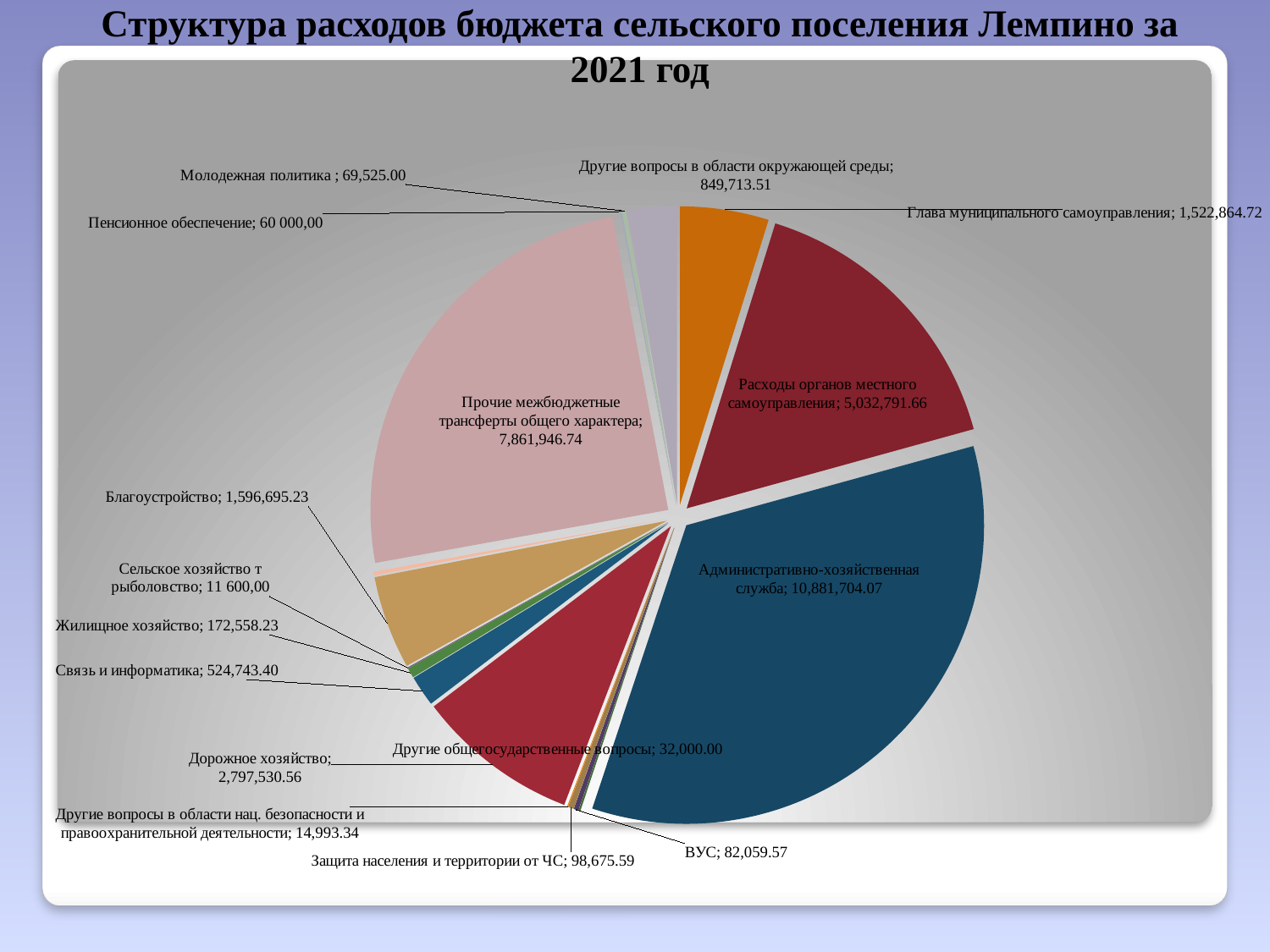

# Структура расходов бюджета сельского поселения Лемпино за 2021 год

### Chart

| Category | Столбец1 |
|---|---|
| Глава муниципального самоуправления | 1522864.72 |
| Расходы органов местного самоуправления | 5032791.66 |
| Административно-хозяйственная служба | 10881704.07 |
| Другие общегосударственные вопросы | 32000.0 |
| ВУС | 82059.57 |
| Защита населения и территории от ЧС | 98675.59 |
| Другие вопросы в области нац. безопасности и правоохранительной деятельности | 14993.34 |
| Дорожное хозяйство | 2797530.56 |
| Связь и информатика | 524743.4 |
| Жилищное хозяйство | 172558.23 |
| Сельское хозяйство и рыболовство | 11600.0 |
| Благоустройство | 1596695.23 |
| Пенсионное обеспечение | 60000.0 |
| Прочие межбюджетные трансферты общего характера | 7861946.74 |
| Профессиональная подготовка, переподготовка и повышение квалификации | 28600.0 |
| Молодежная политика  | 69525.0 |
| Другие вопросы в области окружающей среды | 849713.51 |